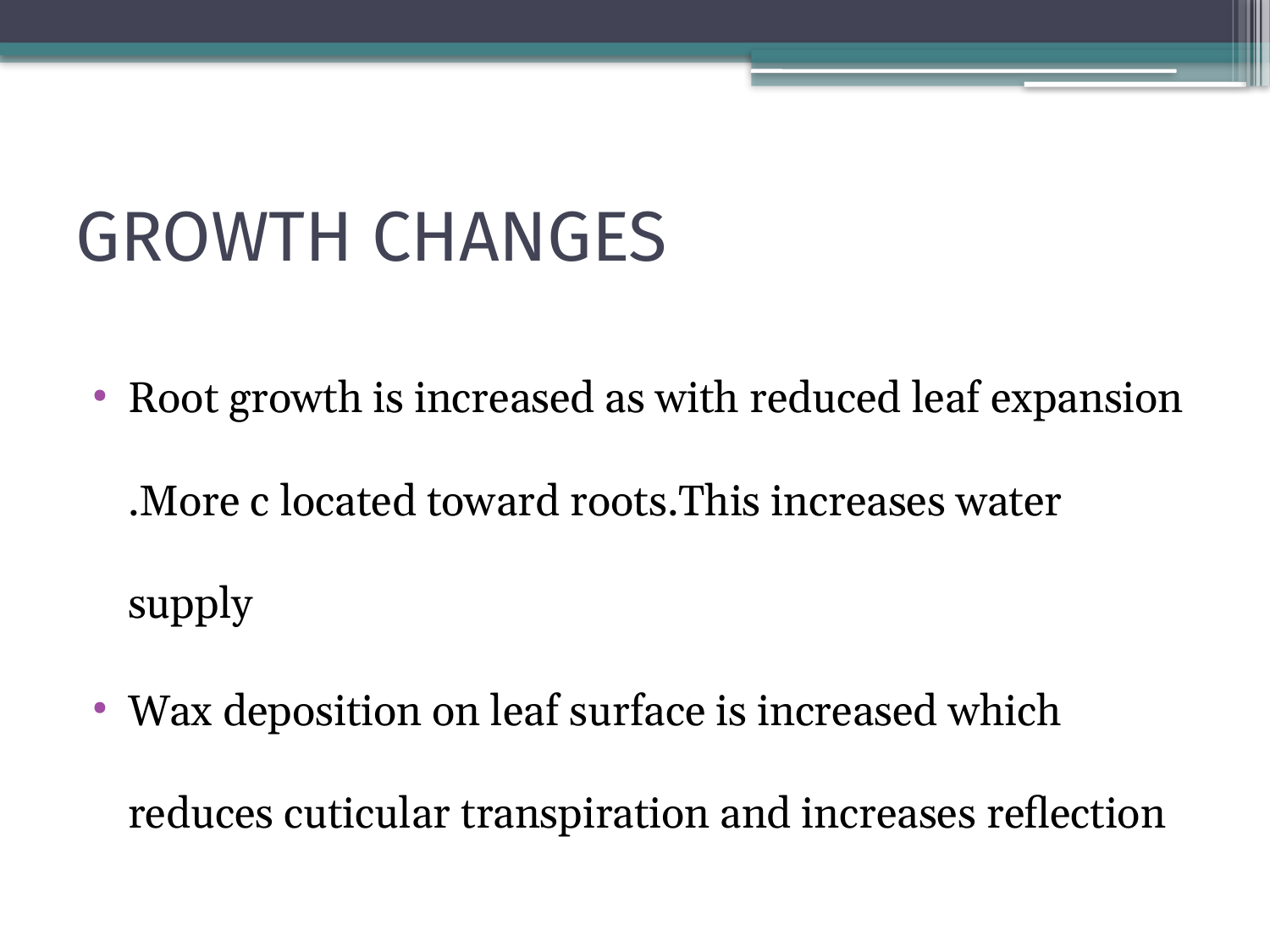

# GROWTH CHANGES
Root growth is increased as with reduced leaf expansion .More c located toward roots.This increases water supply
Wax deposition on leaf surface is increased which reduces cuticular transpiration and increases reflection